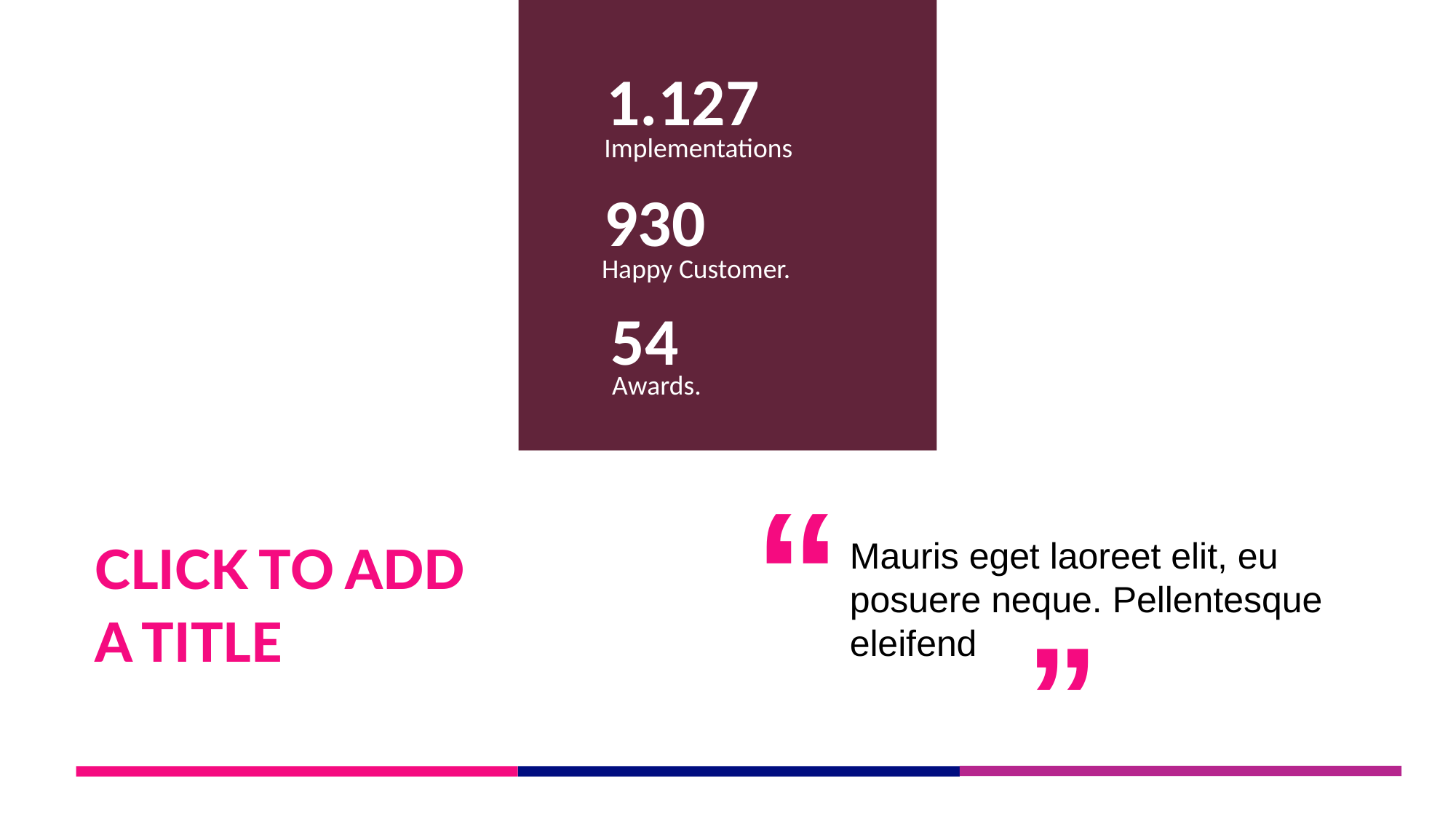

1.127
Implementations
930
Happy Customer.
54
Awards.
“
Mauris eget laoreet elit, eu posuere neque. Pellentesque eleifend
CLICK TO ADD
A TITLE
”